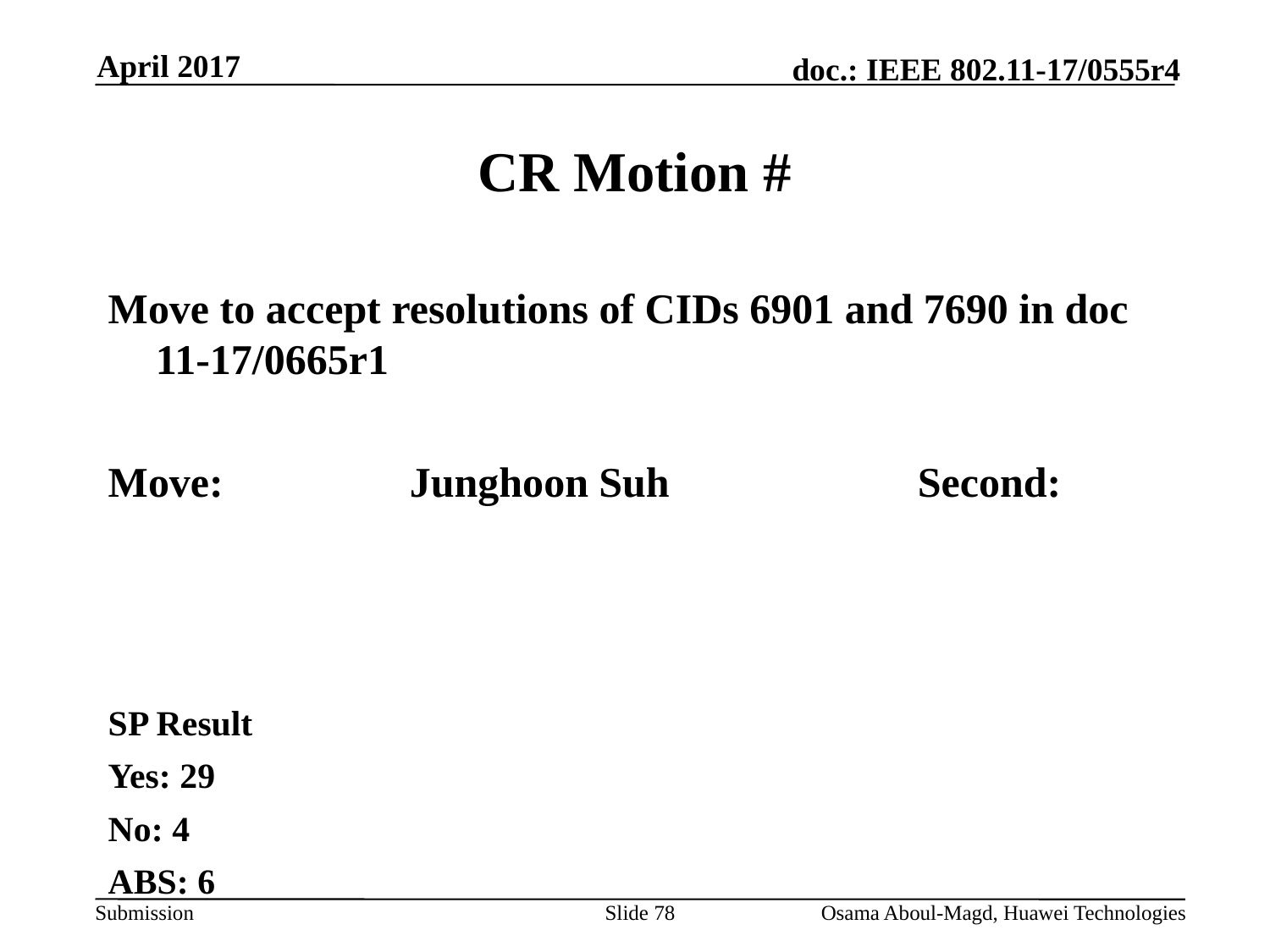

April 2017
# CR Motion #
Move to accept resolutions of CIDs 6901 and 7690 in doc 11-17/0665r1

Move:		Junghoon Suh		Second:

SP Result
Yes: 29
No: 4
ABS: 6

Slide 78
Osama Aboul-Magd, Huawei Technologies